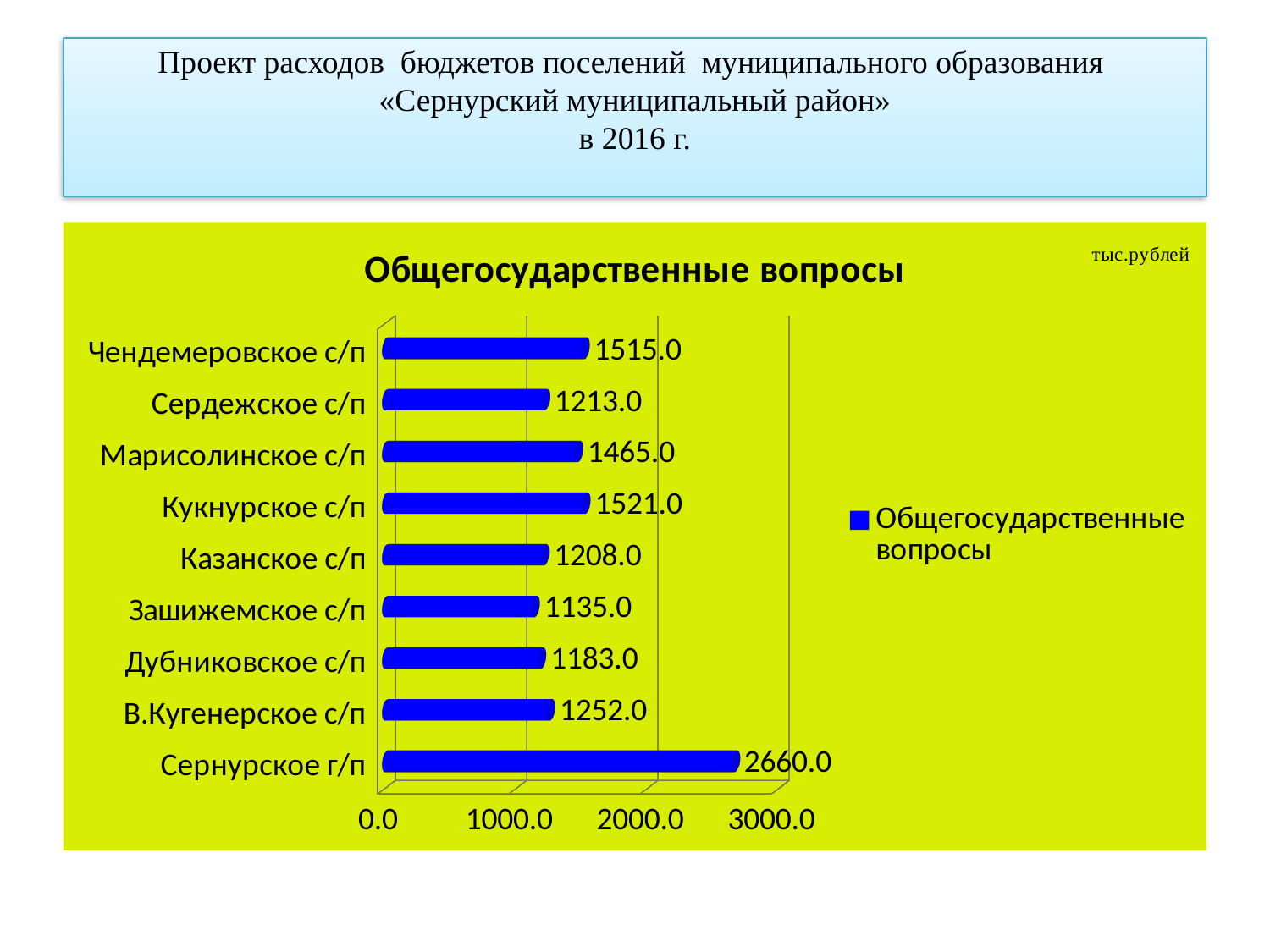

# Проект расходов  бюджетов поселений  муниципального образования «Сернурский муниципальный район» в 2016 г.

[unsupported chart]